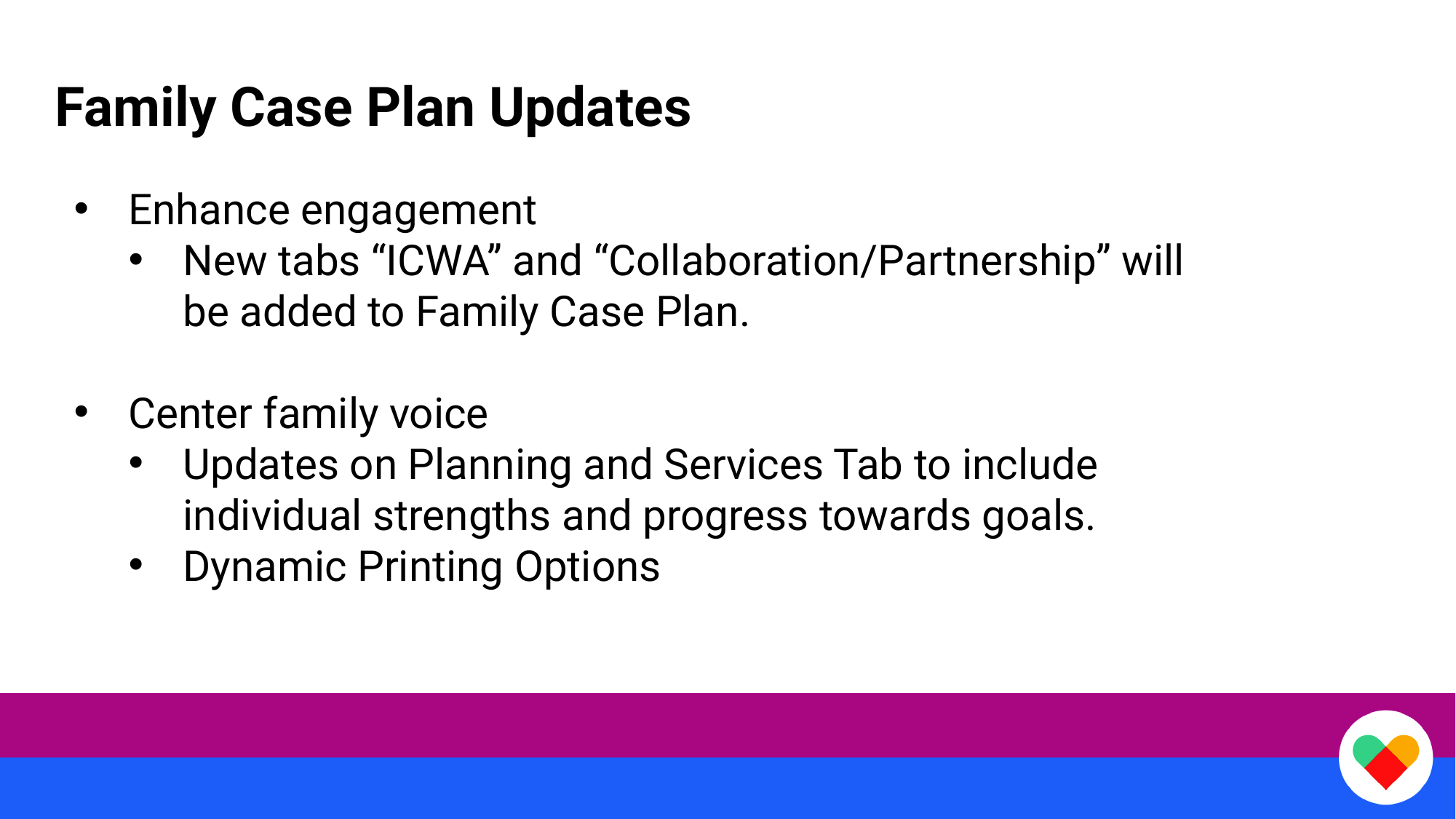

Family Case Plan Updates
Enhance engagement
New tabs “ICWA” and “Collaboration/Partnership” will be added to Family Case Plan.

Center family voice
Updates on Planning and Services Tab to include individual strengths and progress towards goals.
Dynamic Printing Options